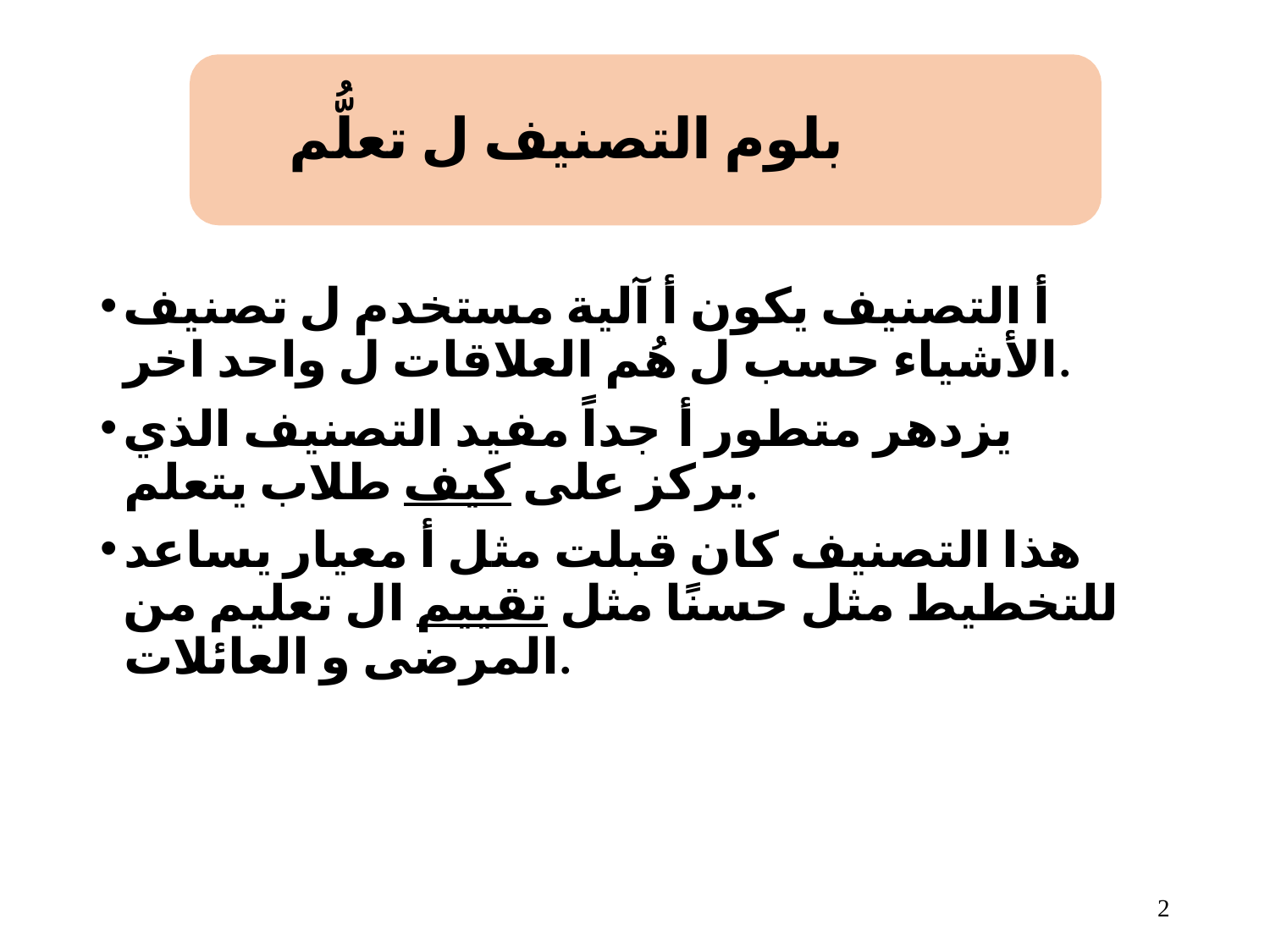

# بلوم التصنيف ل تعلُّم
أ التصنيف يكون أ آلية مستخدم ل تصنيف الأشياء حسب ل هُم العلاقات ل واحد اخر.
يزدهر متطور أ جداً مفيد التصنيف الذي يركز على كيف طلاب يتعلم.
هذا التصنيف كان قبلت مثل أ معيار يساعد للتخطيط​ مثل حسنًا مثل تقييم ال تعليم من المرضى و العائلات.
2